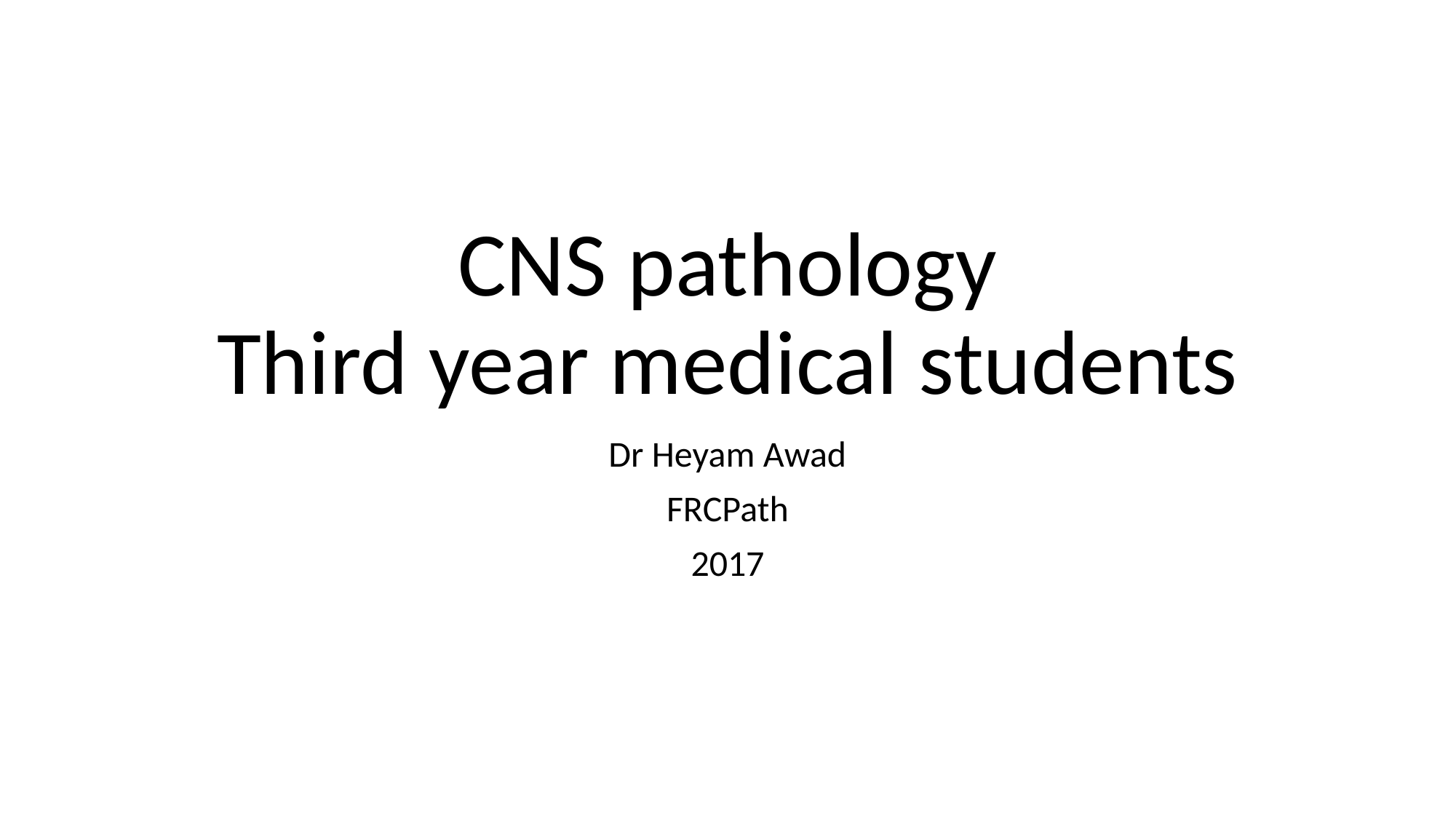

# CNS pathology Third year medical students
Dr Heyam Awad
FRCPath
2017